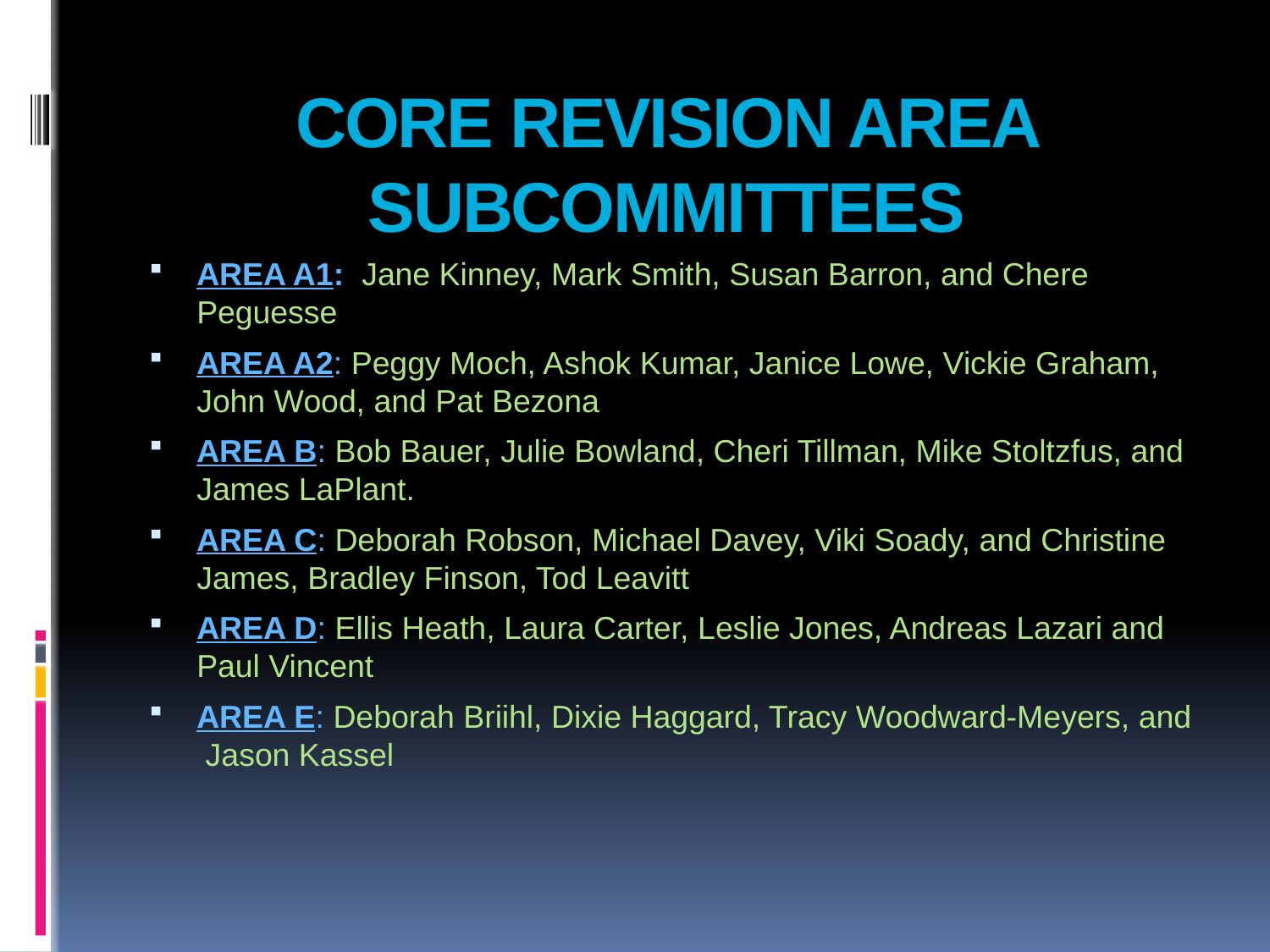

# CORE REVISION AREA SUBCOMMITTEES
AREA A1:  Jane Kinney, Mark Smith, Susan Barron, and Chere Peguesse
AREA A2: Peggy Moch, Ashok Kumar, Janice Lowe, Vickie Graham, John Wood, and Pat Bezona
AREA B: Bob Bauer, Julie Bowland, Cheri Tillman, Mike Stoltzfus, and James LaPlant.
AREA C: Deborah Robson, Michael Davey, Viki Soady, and Christine James, Bradley Finson, Tod Leavitt
AREA D: Ellis Heath, Laura Carter, Leslie Jones, Andreas Lazari and Paul Vincent
AREA E: Deborah Briihl, Dixie Haggard, Tracy Woodward-Meyers, and  Jason Kassel